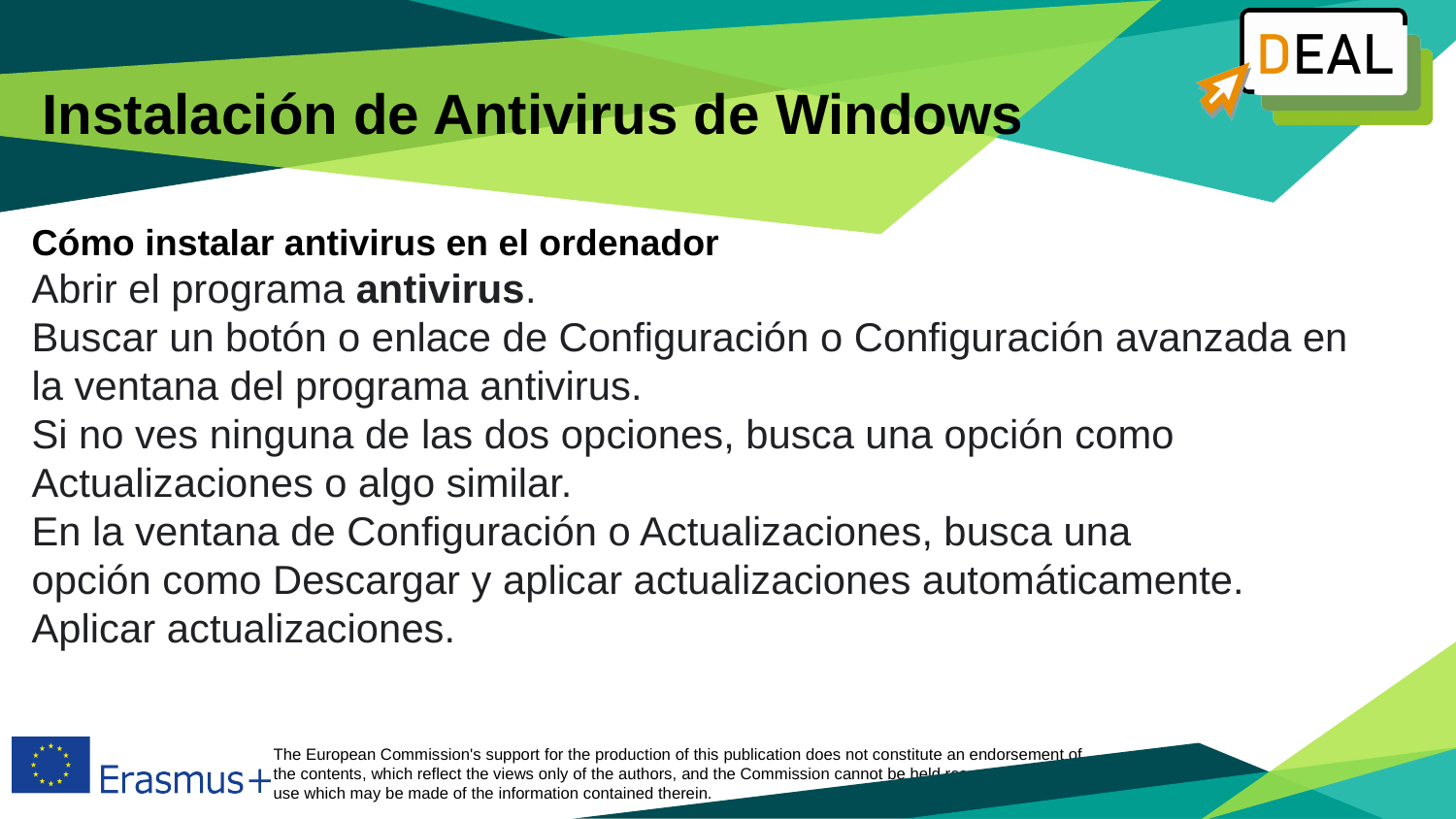

# Instalación de Antivirus de Windows
Cómo instalar antivirus en el ordenador
Abrir el programa antivirus.
Buscar un botón o enlace de Configuración o Configuración avanzada en
la ventana del programa antivirus.
Si no ves ninguna de las dos opciones, busca una opción como Actualizaciones o algo similar.
En la ventana de Configuración o Actualizaciones, busca una
opción como Descargar y aplicar actualizaciones automáticamente.
Aplicar actualizaciones.